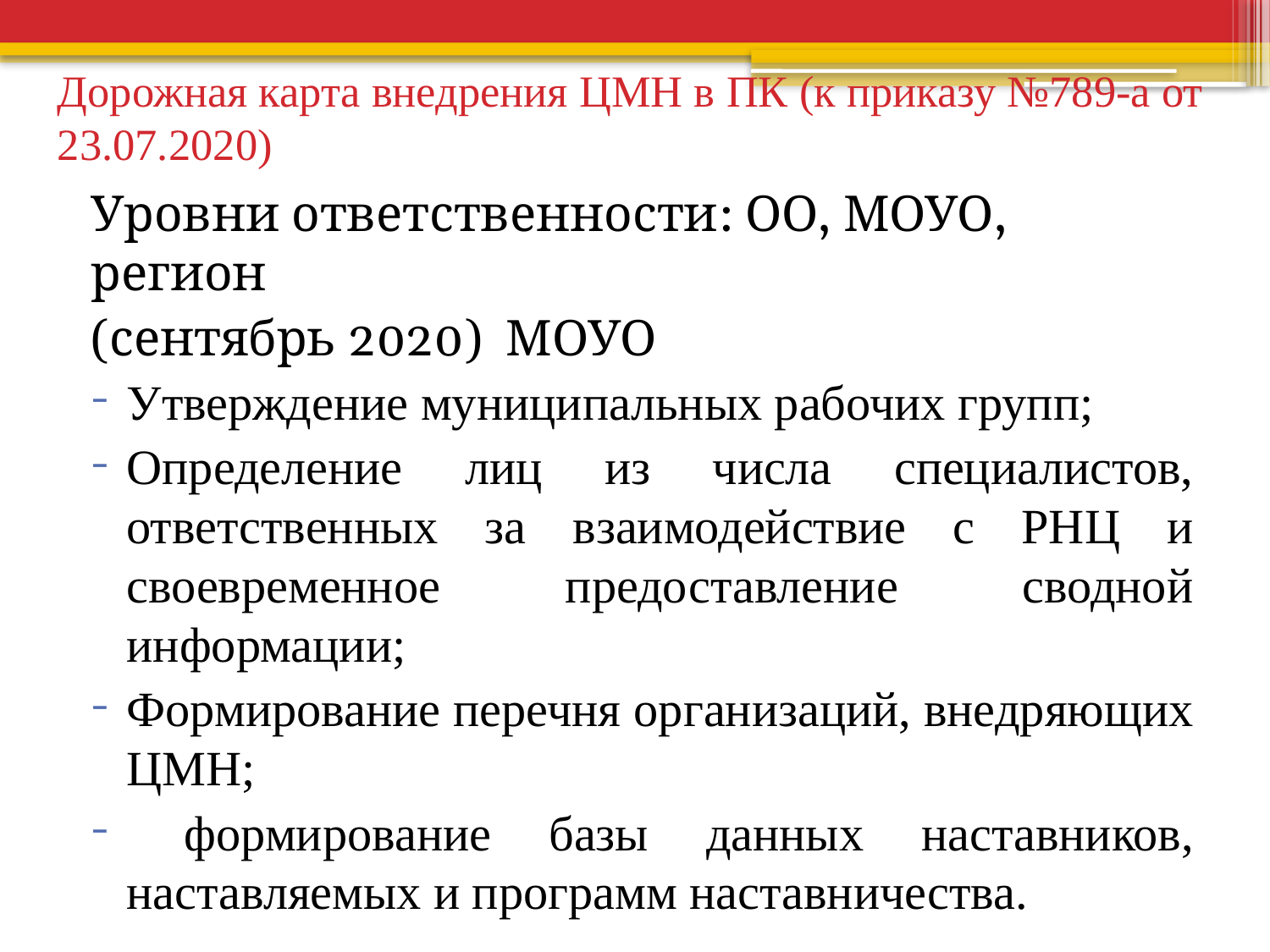

# Дорожная карта внедрения ЦМН в ПК (к приказу №789-а от 23.07.2020)
Уровни ответственности: ОО, МОУО, регион
(сентябрь 2020)  МОУО
Утверждение муниципальных рабочих групп;
Определение лиц из числа специалистов, ответственных за взаимодействие с РНЦ и своевременное предоставление сводной информации;
Формирование перечня организаций, внедряющих ЦМН;
 формирование базы данных наставников, наставляемых и программ наставничества.